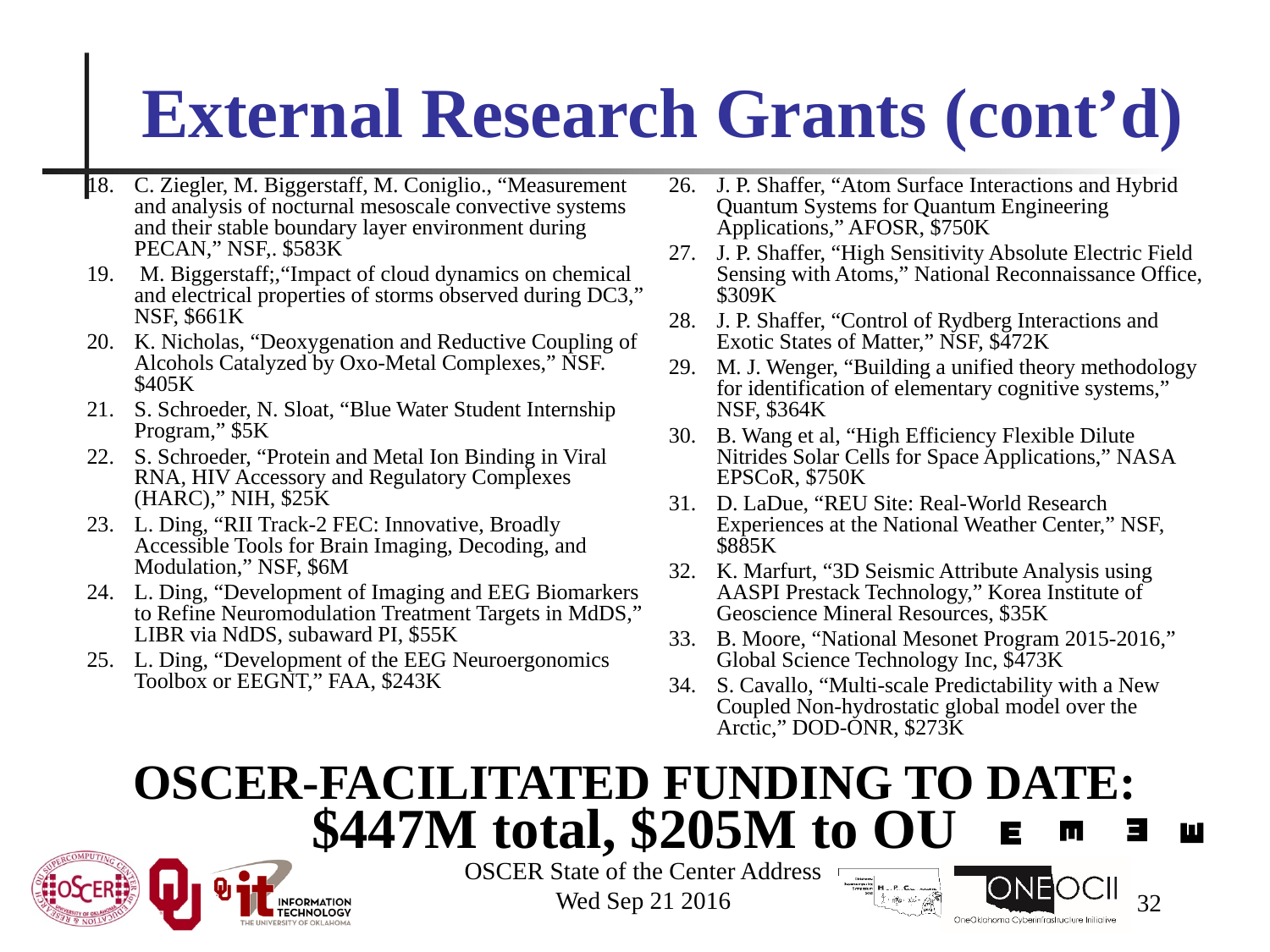

# External Research Grants (cont’d)
C. Ziegler, M. Biggerstaff, M. Coniglio., “Measurement and analysis of nocturnal mesoscale convective systems and their stable boundary layer environment during PECAN,” NSF,. $583K
 M. Biggerstaff;,“Impact of cloud dynamics on chemical and electrical properties of storms observed during DC3,” NSF, $661K
K. Nicholas, “Deoxygenation and Reductive Coupling of Alcohols Catalyzed by Oxo-Metal Complexes,” NSF. $405K
S. Schroeder, N. Sloat, “Blue Water Student Internship Program,” $5K
S. Schroeder, “Protein and Metal Ion Binding in Viral RNA, HIV Accessory and Regulatory Complexes (HARC),” NIH, $25K
L. Ding, “RII Track-2 FEC: Innovative, Broadly Accessible Tools for Brain Imaging, Decoding, and Modulation,” NSF, $6M
L. Ding, “Development of Imaging and EEG Biomarkers to Refine Neuromodulation Treatment Targets in MdDS,” LIBR via NdDS, subaward PI, $55K
L. Ding, “Development of the EEG Neuroergonomics Toolbox or EEGNT,” FAA, $243K
J. P. Shaffer, “Atom Surface Interactions and Hybrid Quantum Systems for Quantum Engineering Applications,” AFOSR, $750K
J. P. Shaffer, “High Sensitivity Absolute Electric Field Sensing with Atoms,” National Reconnaissance Office, $309K
J. P. Shaffer, “Control of Rydberg Interactions and Exotic States of Matter,” NSF, $472K
M. J. Wenger, “Building a unified theory methodology for identification of elementary cognitive systems,” NSF, $364K
B. Wang et al, “High Efficiency Flexible Dilute Nitrides Solar Cells for Space Applications,” NASA EPSCoR, $750K
D. LaDue, “REU Site: Real-World Research Experiences at the National Weather Center,” NSF, $885K
K. Marfurt, “3D Seismic Attribute Analysis using AASPI Prestack Technology,” Korea Institute of Geoscience Mineral Resources, $35K
B. Moore, “National Mesonet Program 2015-2016,” Global Science Technology Inc, $473K
S. Cavallo, “Multi-scale Predictability with a New Coupled Non-hydrostatic global model over the Arctic,” DOD-ONR, $273K
OSCER-FACILITATED FUNDING TO DATE:
$447M total, $205M to OU
E
E
E
E
OSCER State of the Center Address
Wed Sep 21 2016
32